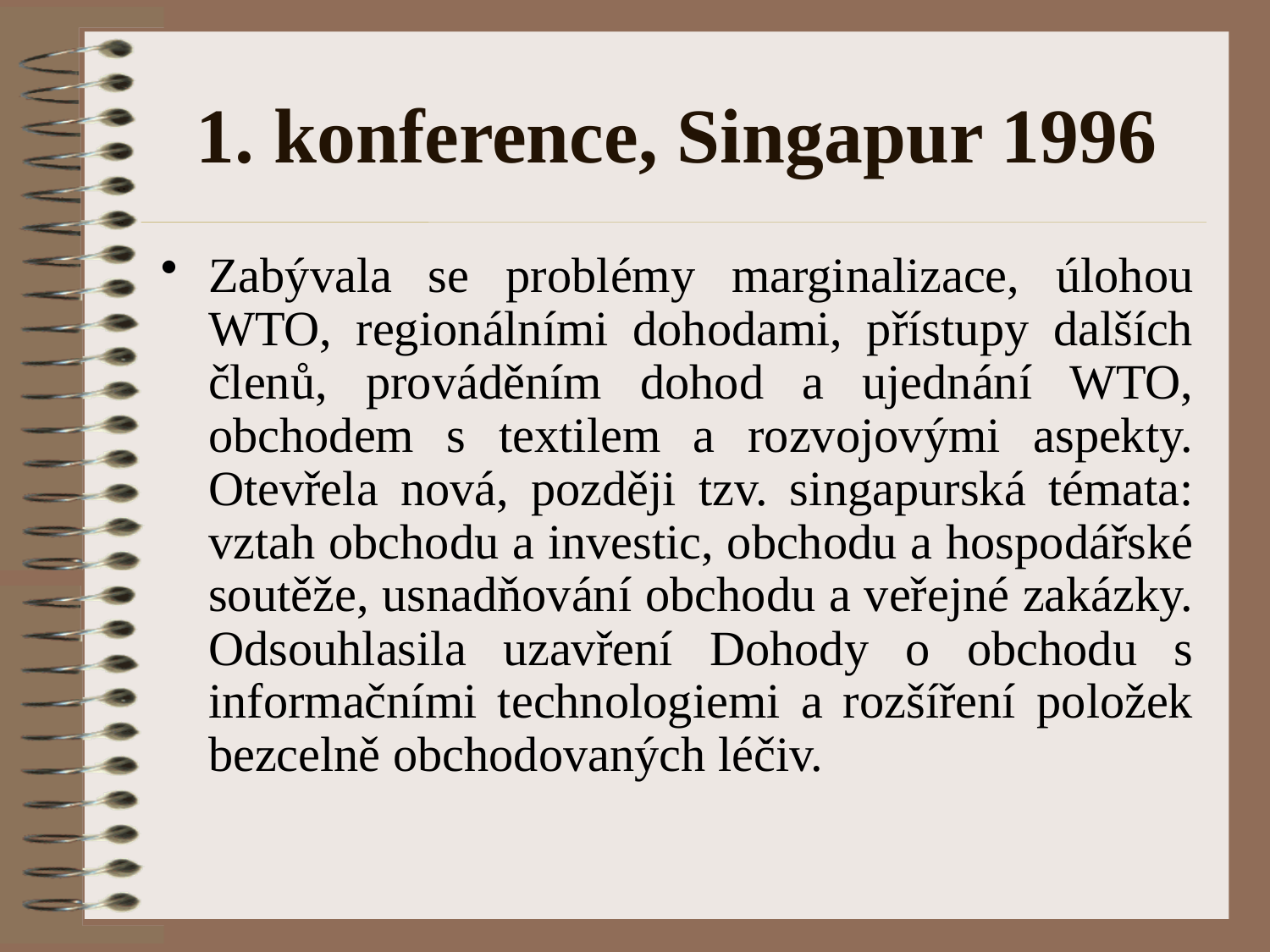

# 1. konference, Singapur 1996
Zabývala se problémy marginalizace, úlohou WTO, regionálními dohodami, přístupy dalších členů, prováděním dohod a ujednání WTO, obchodem s textilem a rozvojovými aspekty. Otevřela nová, později tzv. singapurská témata: vztah obchodu a investic, obchodu a hospodářské soutěže, usnadňování obchodu a veřejné zakázky. Odsouhlasila uzavření Dohody o obchodu s informačními technologiemi a rozšíření položek bezcelně obchodovaných léčiv.